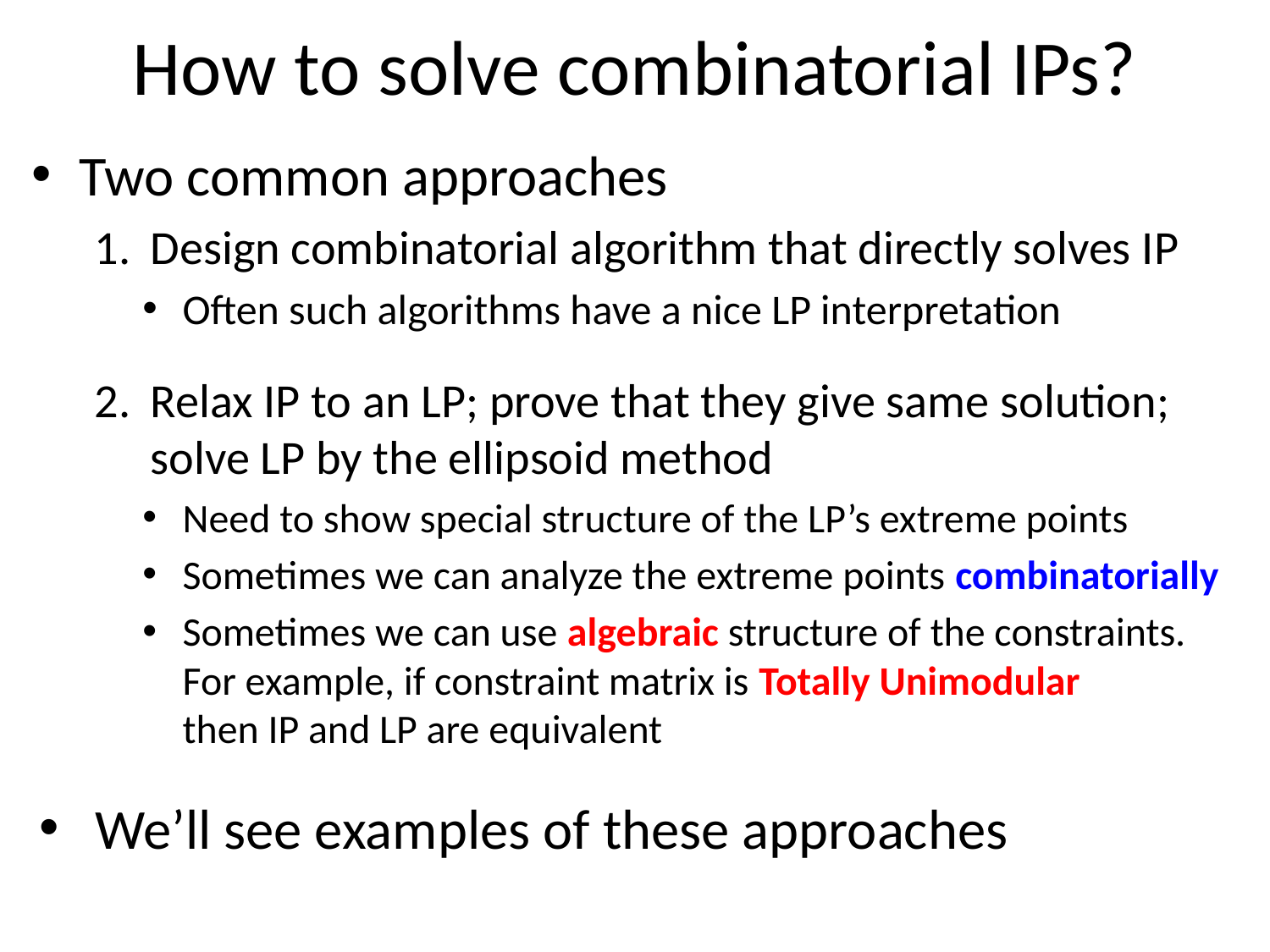

# How to solve combinatorial IPs?
Two common approaches
Design combinatorial algorithm that directly solves IP
Often such algorithms have a nice LP interpretation

Relax IP to an LP; prove that they give same solution; solve LP by the ellipsoid method
Need to show special structure of the LP’s extreme points
Sometimes we can analyze the extreme points combinatorially
Sometimes we can use algebraic structure of the constraints.
For example, if constraint matrix is Totally Unimodular
then IP and LP are equivalent

We’ll see examples of these approaches